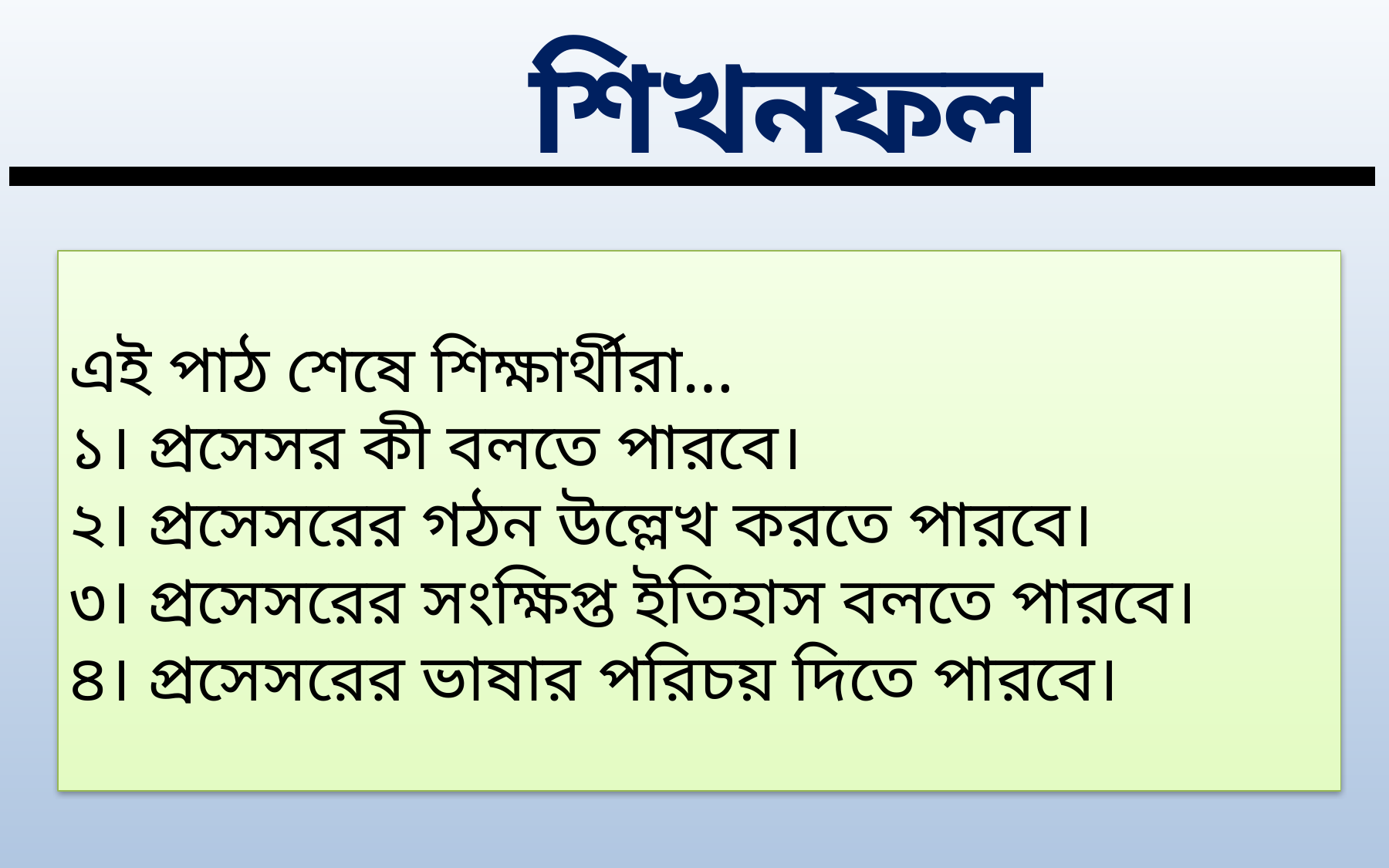

শিখনফল
এই পাঠ শেষে শিক্ষার্থীরা…
১। প্রসেসর কী বলতে পারবে।
২। প্রসেসরের গঠন উল্লেখ করতে পারবে।
৩। প্রসেসরের সংক্ষিপ্ত ইতিহাস বলতে পারবে।
৪। প্রসেসরের ভাষার পরিচয় দিতে পারবে।